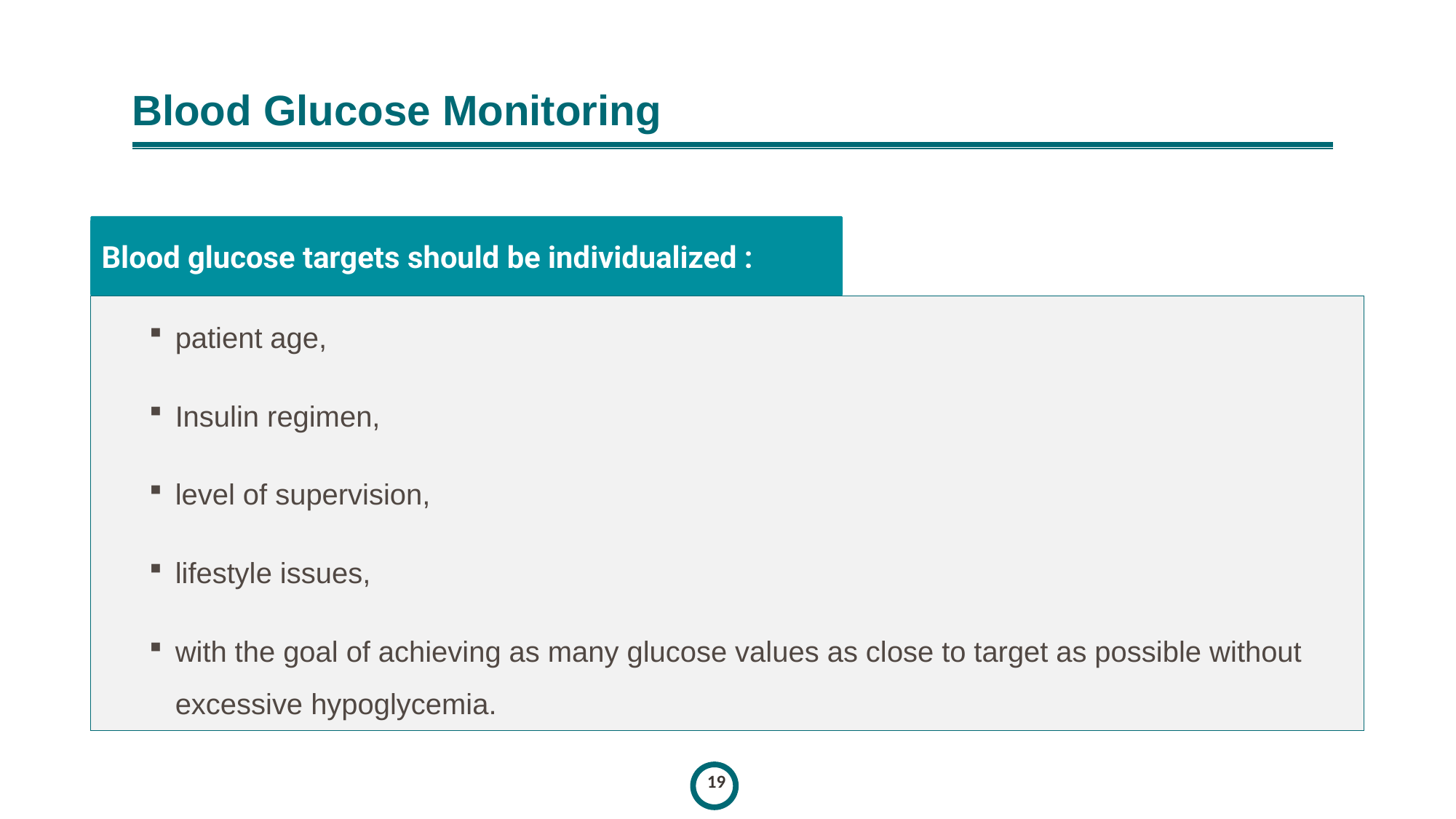

# Blood Glucose Monitoring
Blood glucose targets should be individualized :
patient age,
Insulin regimen,
level of supervision,
lifestyle issues,
with the goal of achieving as many glucose values as close to target as possible without excessive hypoglycemia.
19